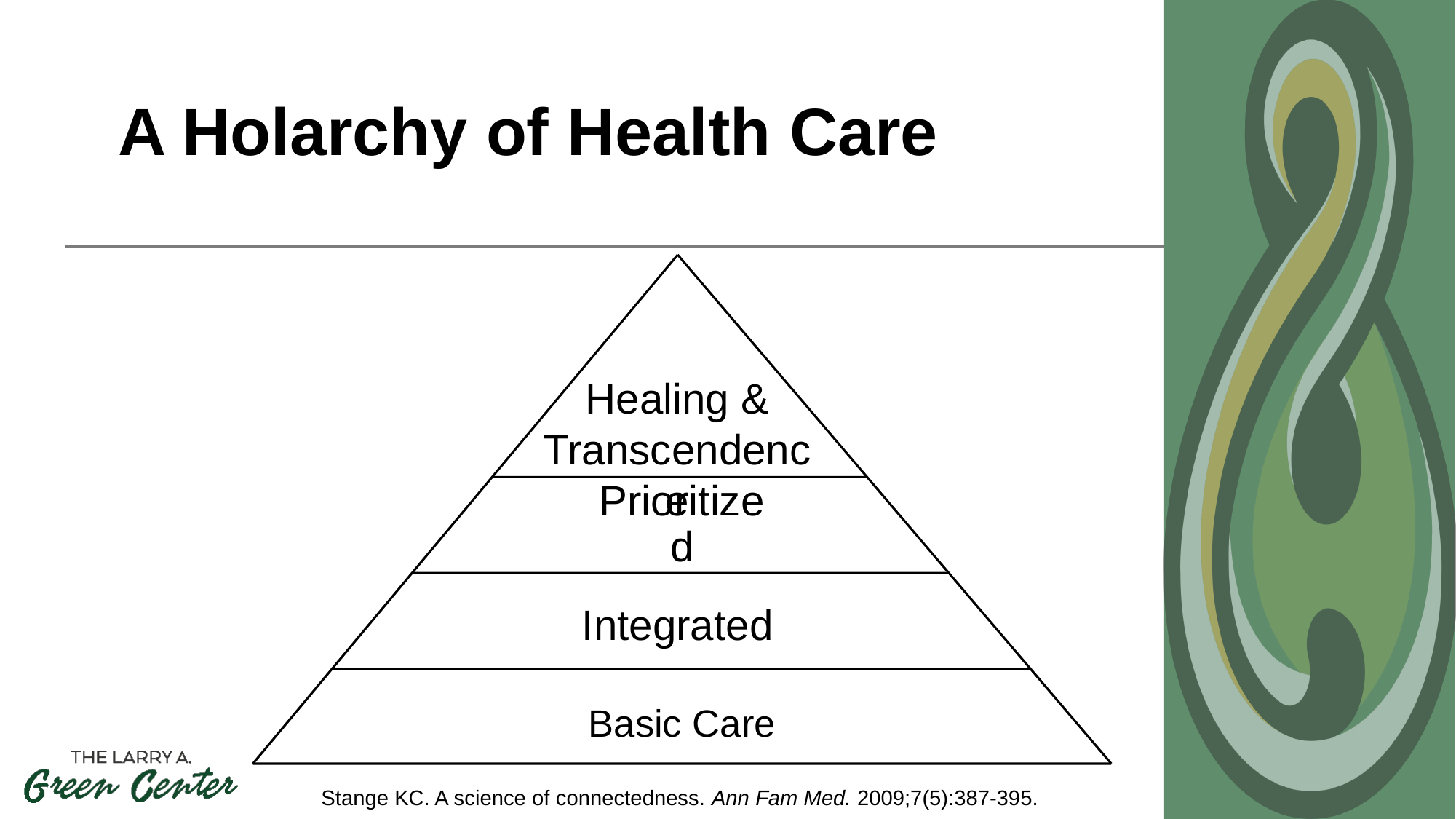

A Holarchy of Health Care

Healing & Transcendence
Prioritized
Integrated
Basic Care
Stange KC. A science of connectedness. Ann Fam Med. 2009;7(5):387-395.